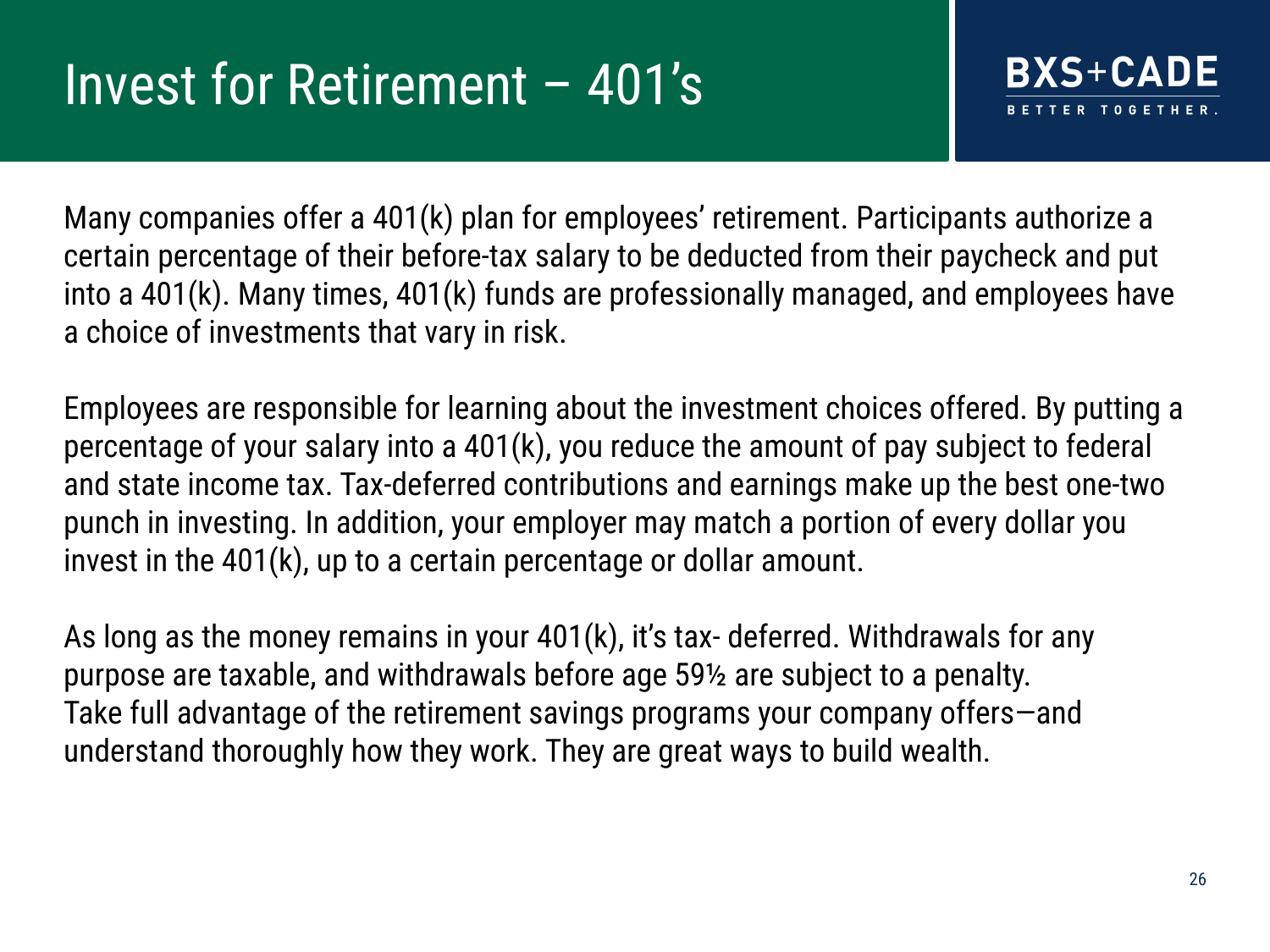

# Invest for Retirement – 401’s
Many companies offer a 401(k) plan for employees’ retirement. Participants authorize a certain percentage of their before-tax salary to be deducted from their paycheck and put into a 401(k). Many times, 401(k) funds are professionally managed, and employees have a choice of investments that vary in risk.

Employees are responsible for learning about the investment choices offered. By putting a percentage of your salary into a 401(k), you reduce the amount of pay subject to federal and state income tax. Tax-deferred contributions and earnings make up the best one-two punch in investing. In addition, your employer may match a portion of every dollar you invest in the 401(k), up to a certain percentage or dollar amount.

As long as the money remains in your 401(k), it’s tax- deferred. Withdrawals for any purpose are taxable, and withdrawals before age 59½ are subject to a penalty.
Take full advantage of the retirement savings programs your company offers—and understand thoroughly how they work. They are great ways to build wealth.

26